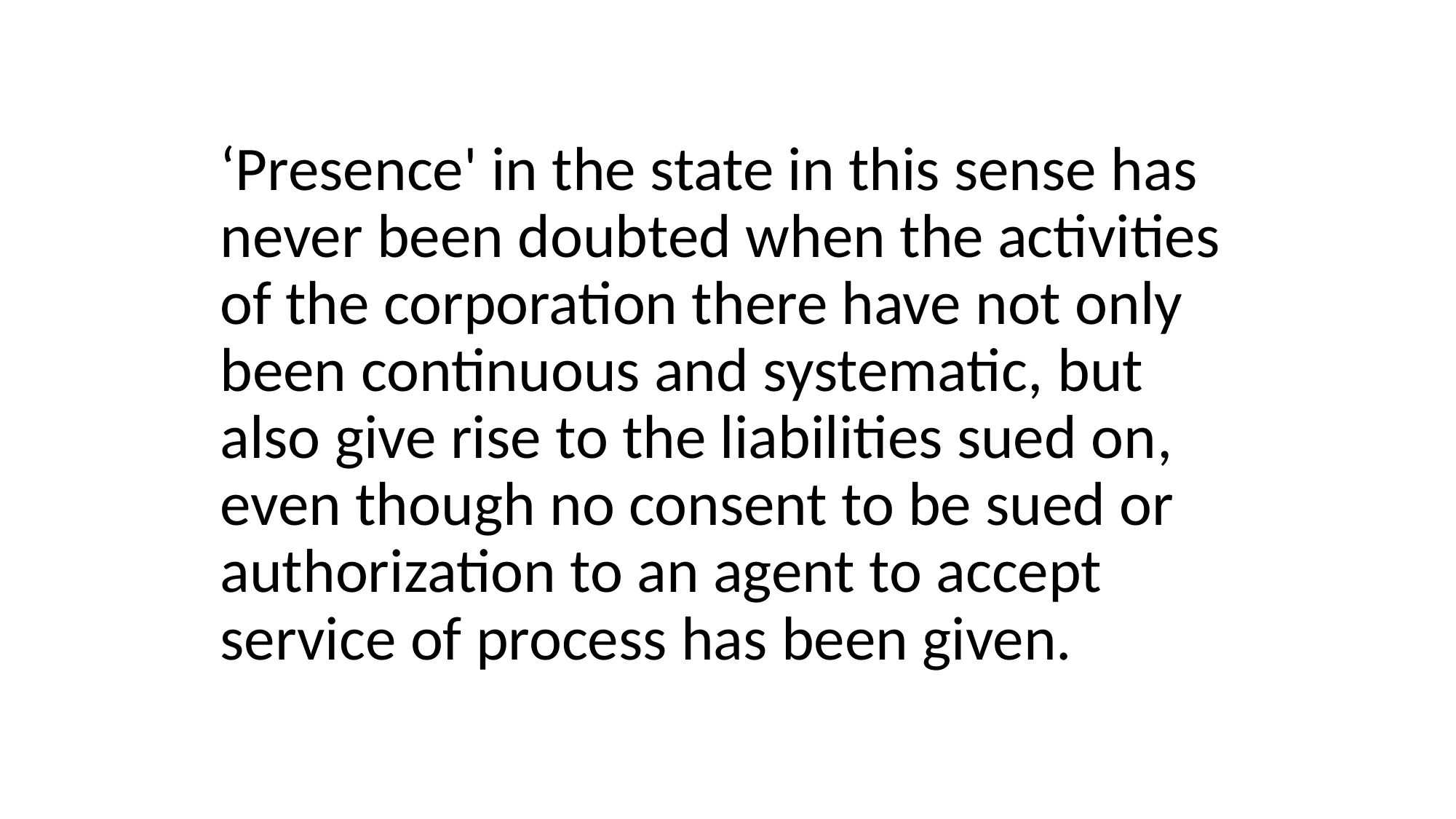

# ‘Presence' in the state in this sense has never been doubted when the activities of the corporation there have not only been continuous and systematic, but also give rise to the liabilities sued on, even though no consent to be sued or authorization to an agent to accept service of process has been given.